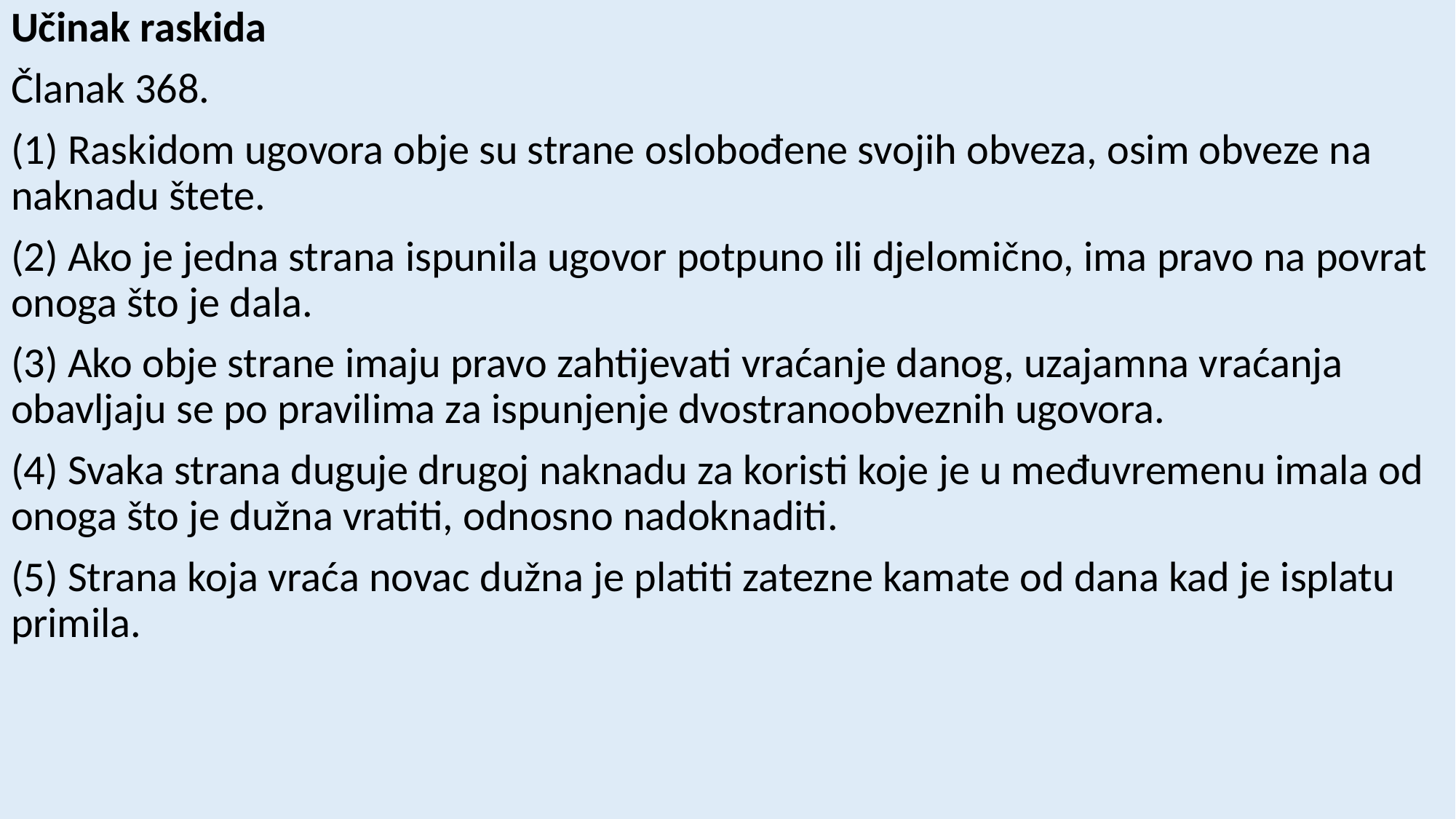

Učinak raskida
Članak 368.
(1) Raskidom ugovora obje su strane oslobođene svojih obveza, osim obveze na naknadu štete.
(2) Ako je jedna strana ispunila ugovor potpuno ili djelomično, ima pravo na povrat onoga što je dala.
(3) Ako obje strane imaju pravo zahtijevati vraćanje danog, uzajamna vraćanja obavljaju se po pravilima za ispunjenje dvostranoobveznih ugovora.
(4) Svaka strana duguje drugoj naknadu za koristi koje je u međuvremenu imala od onoga što je dužna vratiti, odnosno nadoknaditi.
(5) Strana koja vraća novac dužna je platiti zatezne kamate od dana kad je isplatu primila.